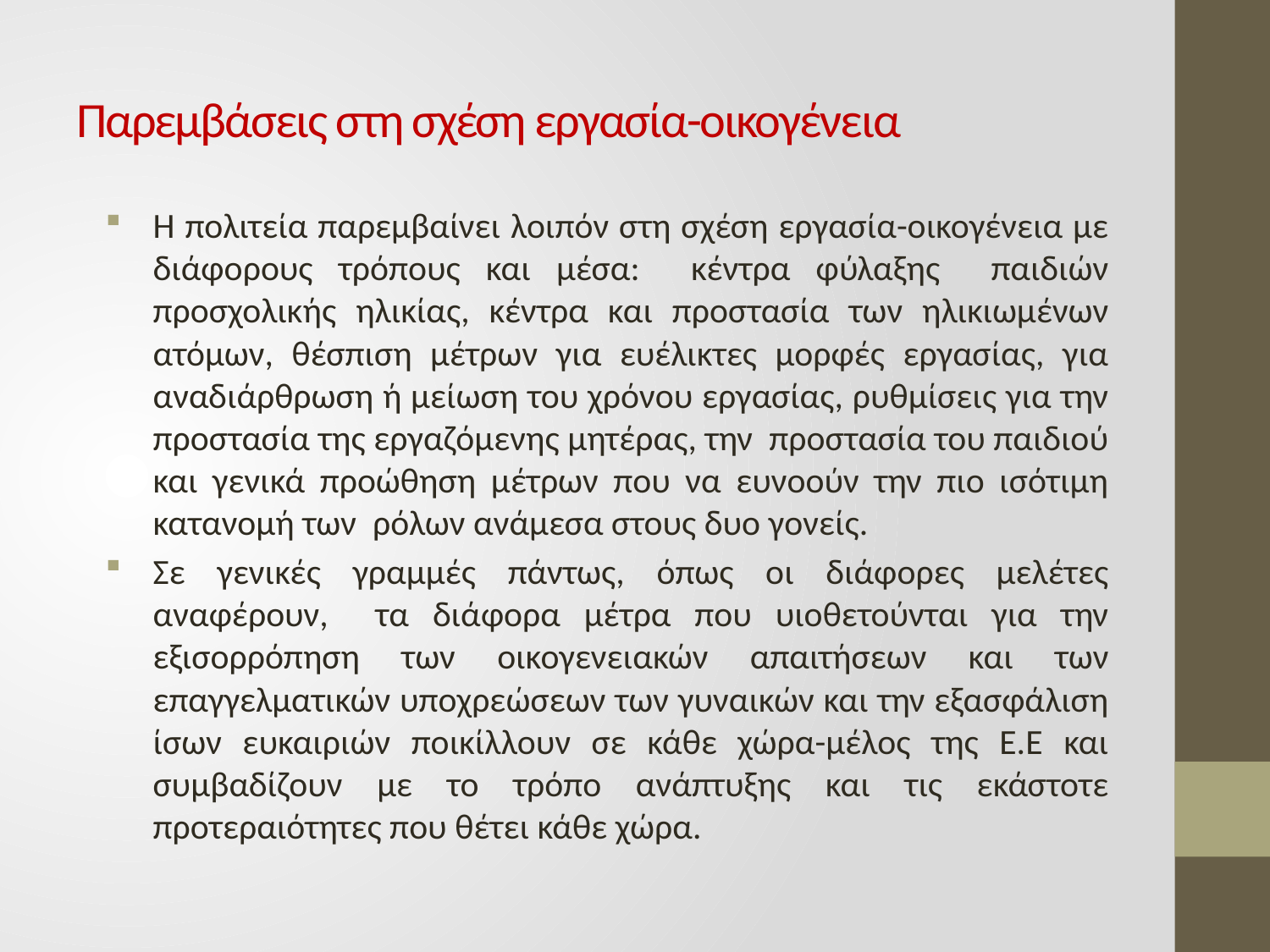

# Παρεμβάσεις στη σχέση εργασία-οικογένεια
Η πολιτεία παρεμβαίνει λοιπόν στη σχέση εργασία-οικογένεια με διάφορους τρόπους και μέσα:  κέντρα φύλαξης  παιδιών προσχολικής ηλικίας, κέντρα και προστασία των ηλικιωμένων ατόμων, θέσπιση μέτρων για ευέλικτες μορφές εργασίας, για αναδιάρθρωση ή μείωση του χρόνου εργασίας, ρυθμίσεις για την προστασία της εργαζόμενης μητέρας, την  προστασία του παιδιού και γενικά προώθηση μέτρων που να ευνοούν την πιο ισότιμη κατανομή των  ρόλων ανάμεσα στους δυο γονείς.
Σε γενικές γραμμές πάντως, όπως οι διάφορες μελέτες αναφέρουν,  τα διάφορα μέτρα που υιοθετούνται για την εξισορρόπηση των οικογενειακών απαιτήσεων και των επαγγελματικών υποχρεώσεων των γυναικών και την εξασφάλιση ίσων ευκαιριών ποικίλλουν σε κάθε χώρα-μέλος της Ε.Ε και συμβαδίζουν με το τρόπο ανάπτυξης και τις εκάστοτε προτεραιότητες που θέτει κάθε χώρα.